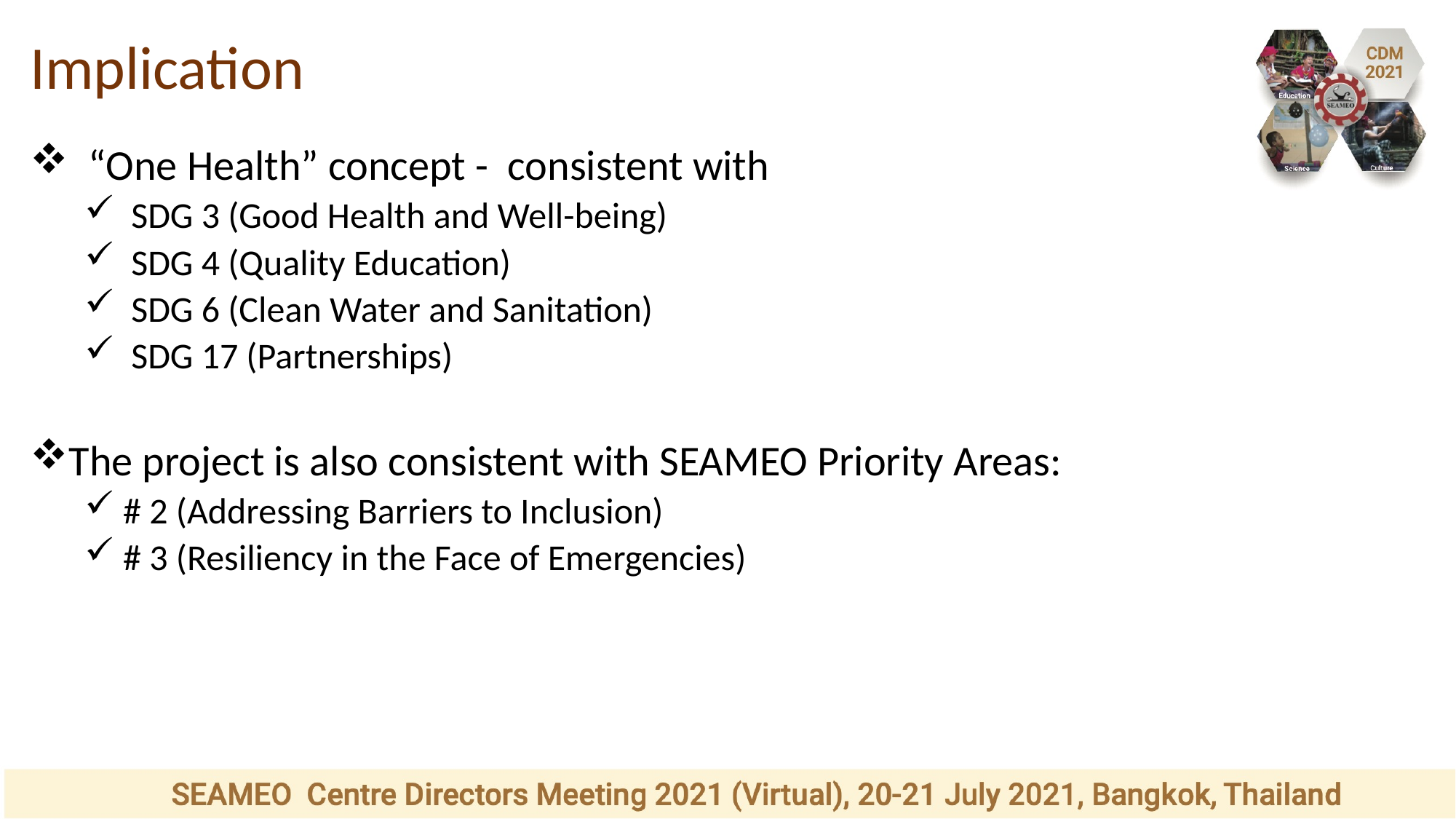

# Implication
  “One Health” concept -  consistent with
  SDG 3 (Good Health and Well-being)
  SDG 4 (Quality Education)
  SDG 6 (Clean Water and Sanitation)
  SDG 17 (Partnerships)

The project is also consistent with SEAMEO Priority Areas:
 # 2 (Addressing Barriers to Inclusion)
 # 3 (Resiliency in the Face of Emergencies)